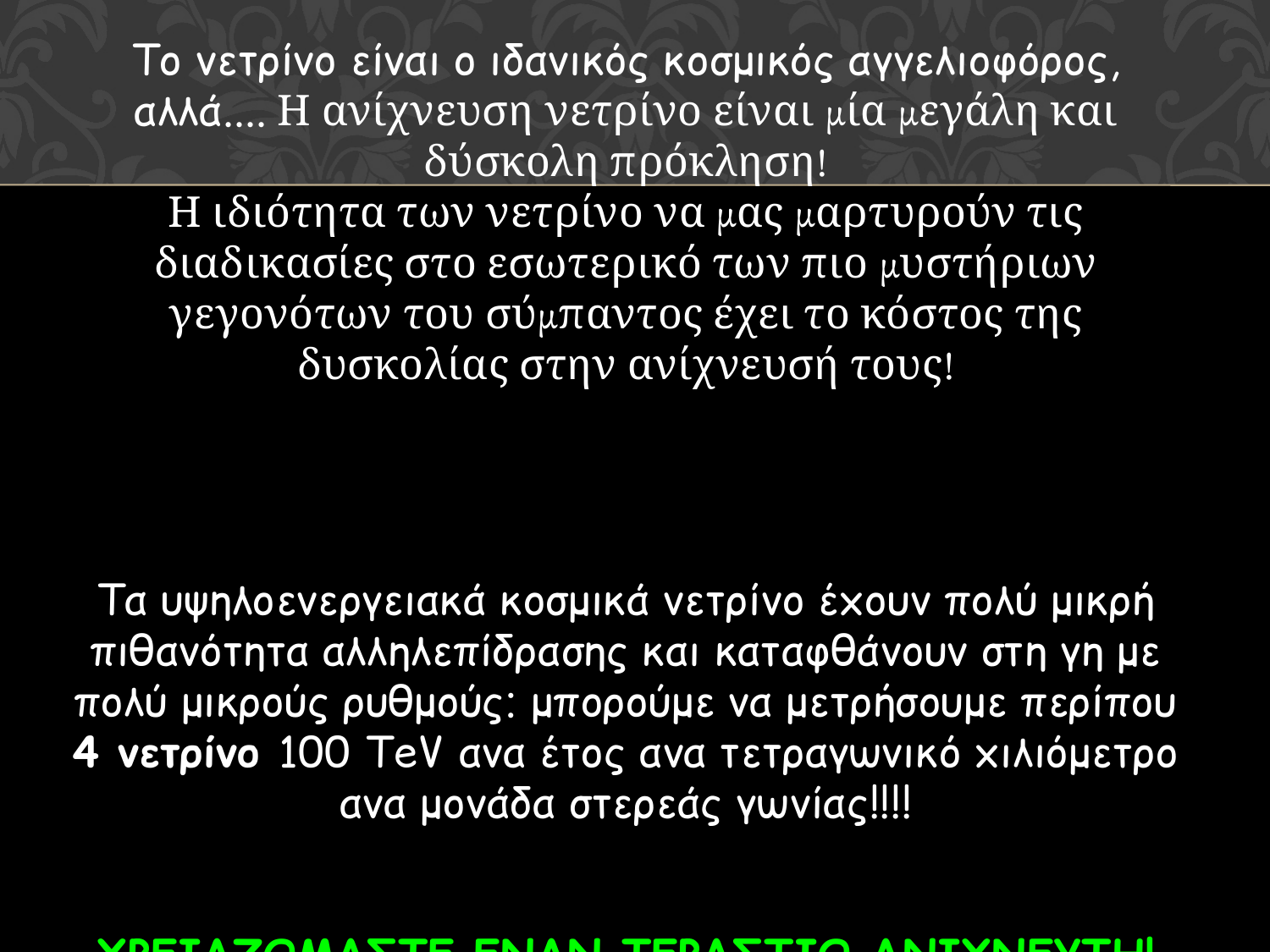

Το νετρίνο είναι ο ιδανικός κοσμικός αγγελιοφόρος, αλλά.... Η ανίχνευση νετρίνο είναι μία μεγάλη και δύσκολη πρόκληση!
Η ιδιότητα των νετρίνο να μας μαρτυρούν τις διαδικασίες στο εσωτερικό των πιο μυστήριων γεγονότων του σύμπαντος έχει το κόστος της δυσκολίας στην ανίχνευσή τους!

Τα υψηλοενεργειακά κοσμικά νετρίνο έχουν πολύ μικρή πιθανότητα αλληλεπίδρασης και καταφθάνουν στη γη με πολύ μικρούς ρυθμούς: μπορούμε να μετρήσουμε περίπου 4 νετρίνο 100 ΤeV ανα έτος ανα τετραγωνικό χιλιόμετρο ανα μονάδα στερεάς γωνίας!!!!
ΧΡΕΙΑΖΟΜΑΣΤΕ ΕΝΑΝ ΤΕΡΑΣΤΙΟ ΑΝΙΧΝΕΥΤΗ!